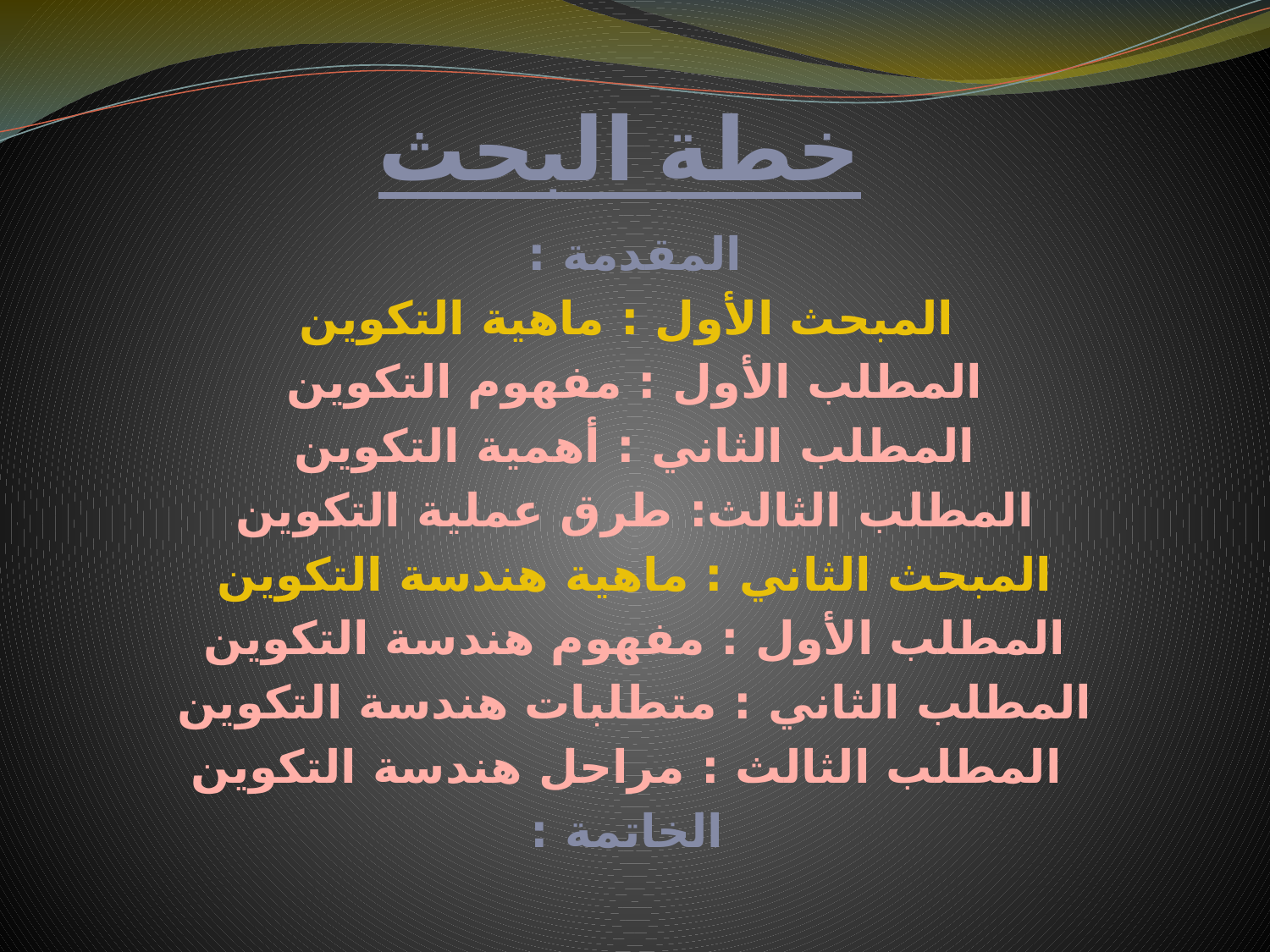

# خطة البحث
المقدمة :
 المبحث الأول : ماهية التكوين
 المطلب الأول : مفهوم التكوين
المطلب الثاني : أهمية التكوين
 المطلب الثالث: طرق عملية التكوين
المبحث الثاني : ماهية هندسة التكوين
 المطلب الأول : مفهوم هندسة التكوين
المطلب الثاني : متطلبات هندسة التكوين
 المطلب الثالث : مراحل هندسة التكوين
 الخاتمة :